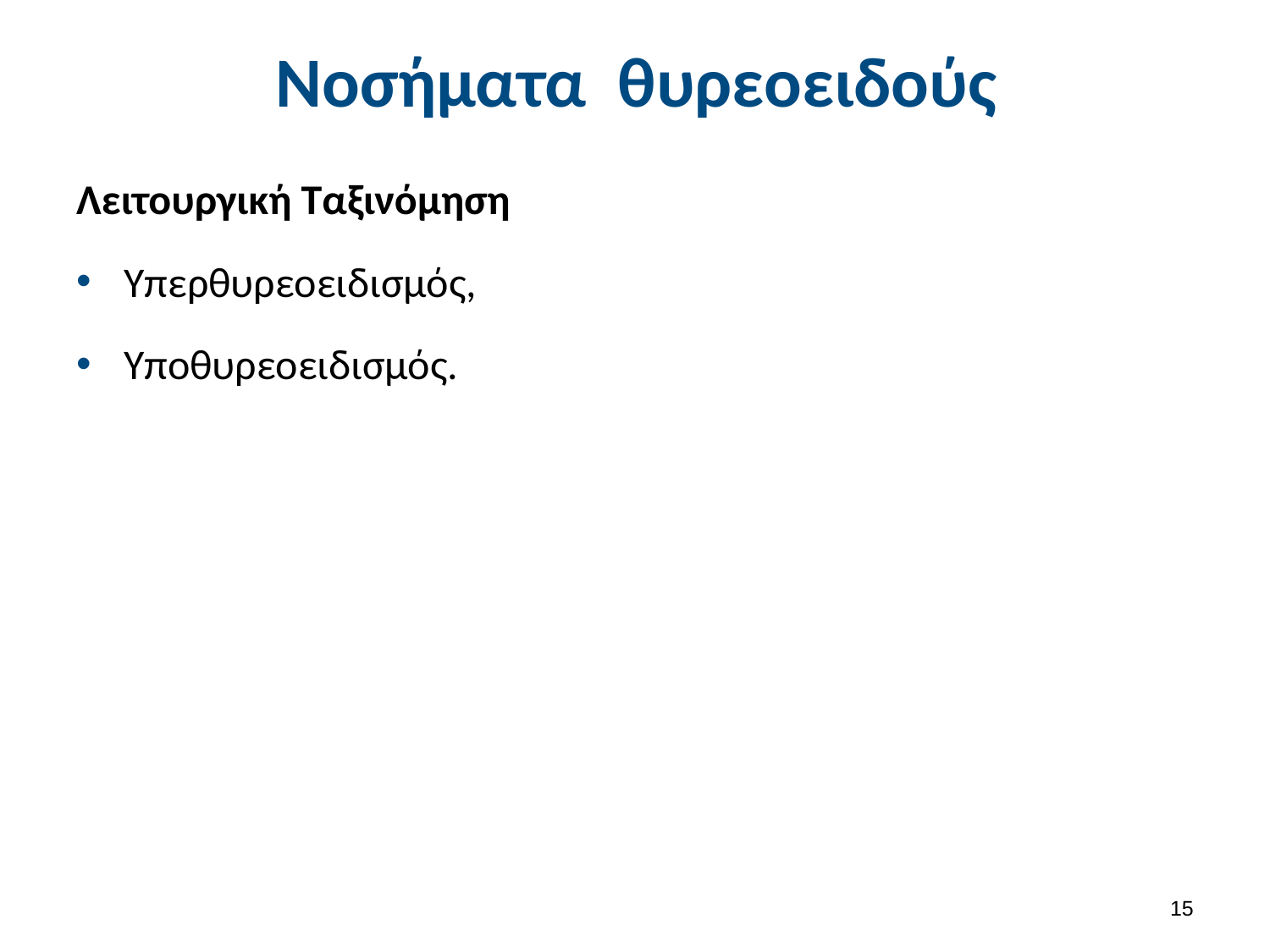

# Νοσήματα  θυρεοειδούς
Λειτουργική Ταξινόμηση
Υπερθυρεοειδισμός,
Υποθυρεοειδισμός.
15